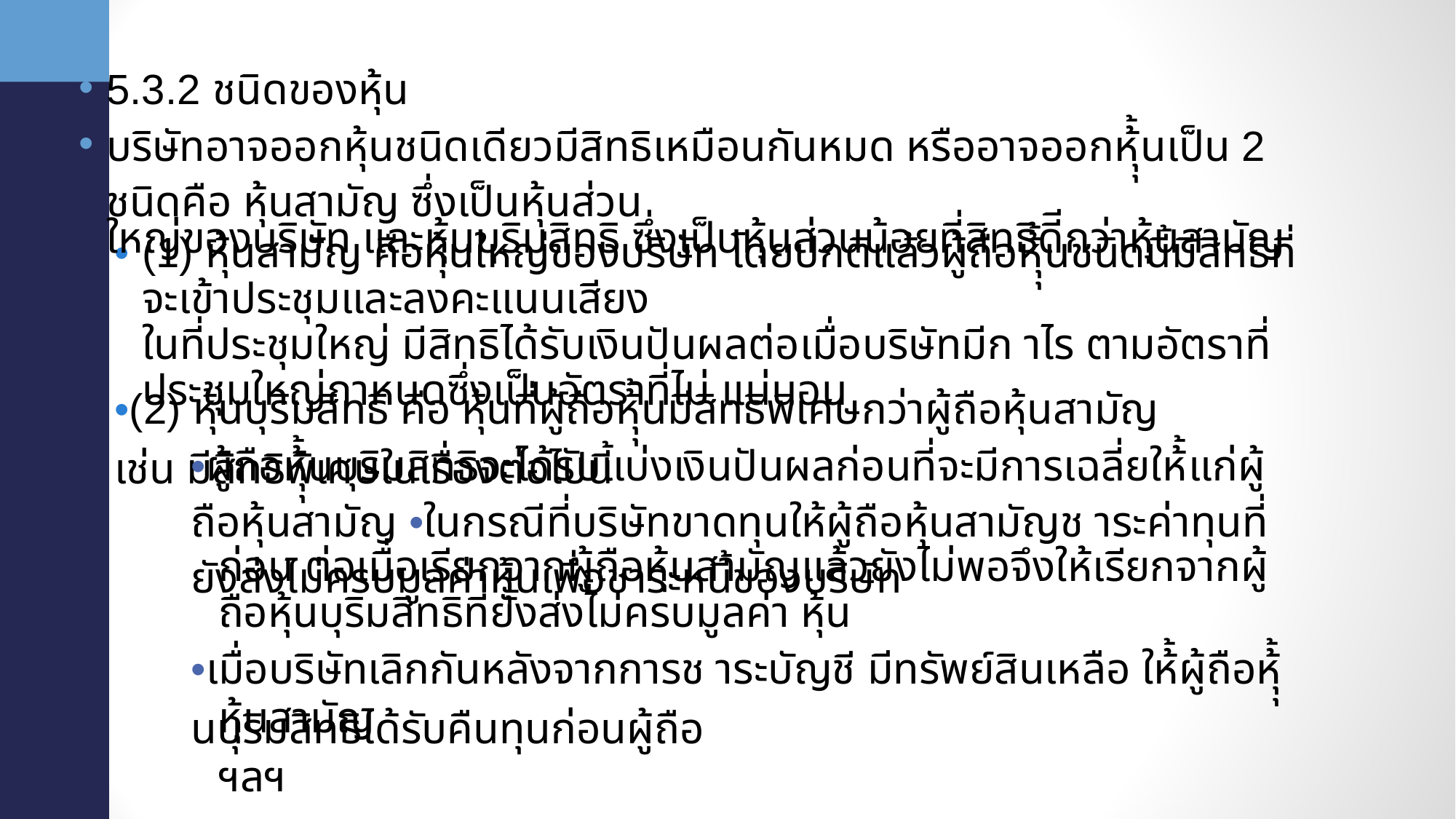

• •
5.3.2 ชนิดของหุ้น
บริษัทอาจออกหุ้นชนิดเดียวมีสิทธิเหมือนกันหมด หรืออาจออกหุุ้้นเป็น 2 ชนิดคือ หุ้นสามัญ ซึ่งเป็นหุ้นส่วน
ใหญ่ของบริษัท และหุ้นบุริมสิทธิ ซึ่งเป็นหุ้นส่วนน้อยที่สิทธิดีีกว่าหุ้นสามัญ
•
(1) หุ้นสามัญ คือหุ้นใหญ่ของบริษัท โดยปกติแล้วผู้ถือหุุ้้นชนิดนี้มีสิทธิที่จะเข้าประชุมและลงคะแนนเสียง
ในที่ประชุมใหญ่ มีสิทธิได้รับเงินปันผลต่อเมื่อบริษัทมีก าไร ตามอัตราที่ประชุมใหญ่กาหนดซึ่งเป็นอัตราที่ไม่ แน่นอน
•(2) หุ้นบุริมสิทธิ คือ หุ้นที่ผู้ถือหุุ้้นมีสิทธิพิเศษกว่าผู้ถือหุ้นสามัญ เช่น มีสิทธิพิเศษในเรื่องต่อไปนี้
•ผู้ถือหุุ้้นบุริมสิทธิจะได้รับแบ่งเงินปันผลก่อนที่จะมีการเฉลี่ยให้้แก่ผู้ถือหุ้นสามัญ •ในกรณีที่บริษัทขาดทุนให้ผู้ถือหุ้นสามัญช าระค่าทุนที่ยังส่งไม่ครบมูลค่าหุ้นเพื่อชาระหนี้ของบริษัท
ก่อน ต่อเมื่อเรียกจากผู้ถือหุ้นสามัญแล้วยังไม่พอจึงให้เรียกจากผู้ถือหุ้นบุริมสิทธิที่ยัังส่งไม่ครบมูลค่า หุ้น
•เมื่อบริษัทเลิกกันหลังจากการช าระบัญชี มีทรัพย์สินเหลือ ให้้ผู้ถือหุุ้้นบุริมสิทธิได้รับคืนทุนก่อนผู้ถือ

หุ้นสามัญ ฯลฯ